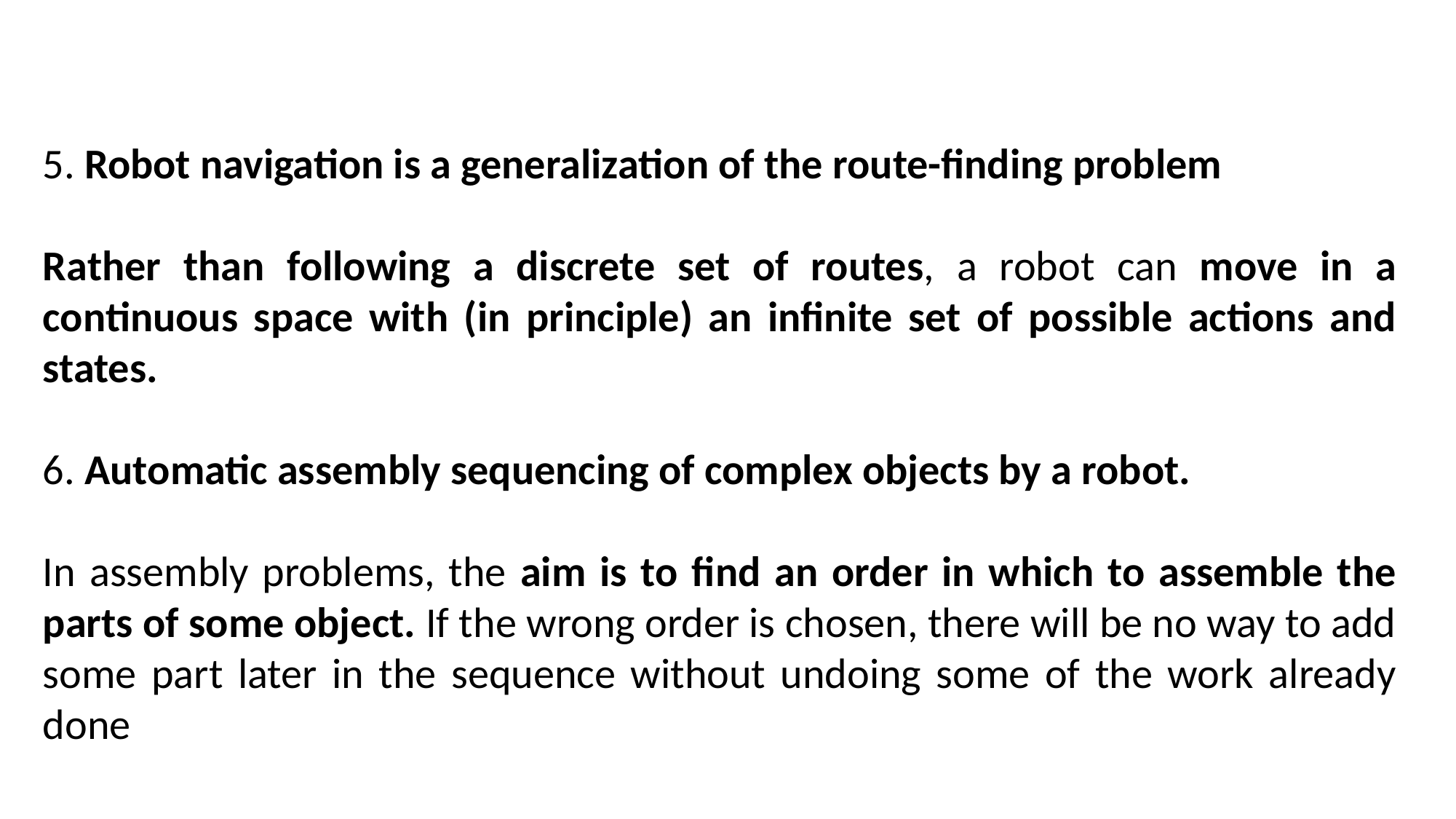

5. Robot navigation is a generalization of the route-finding problem

Rather than following a discrete set of routes, a robot can move in a continuous space with (in principle) an infinite set of possible actions and states.

6. Automatic assembly sequencing of complex objects by a robot.

In assembly problems, the aim is to find an order in which to assemble the parts of some object. If the wrong order is chosen, there will be no way to add some part later in the sequence without undoing some of the work already done